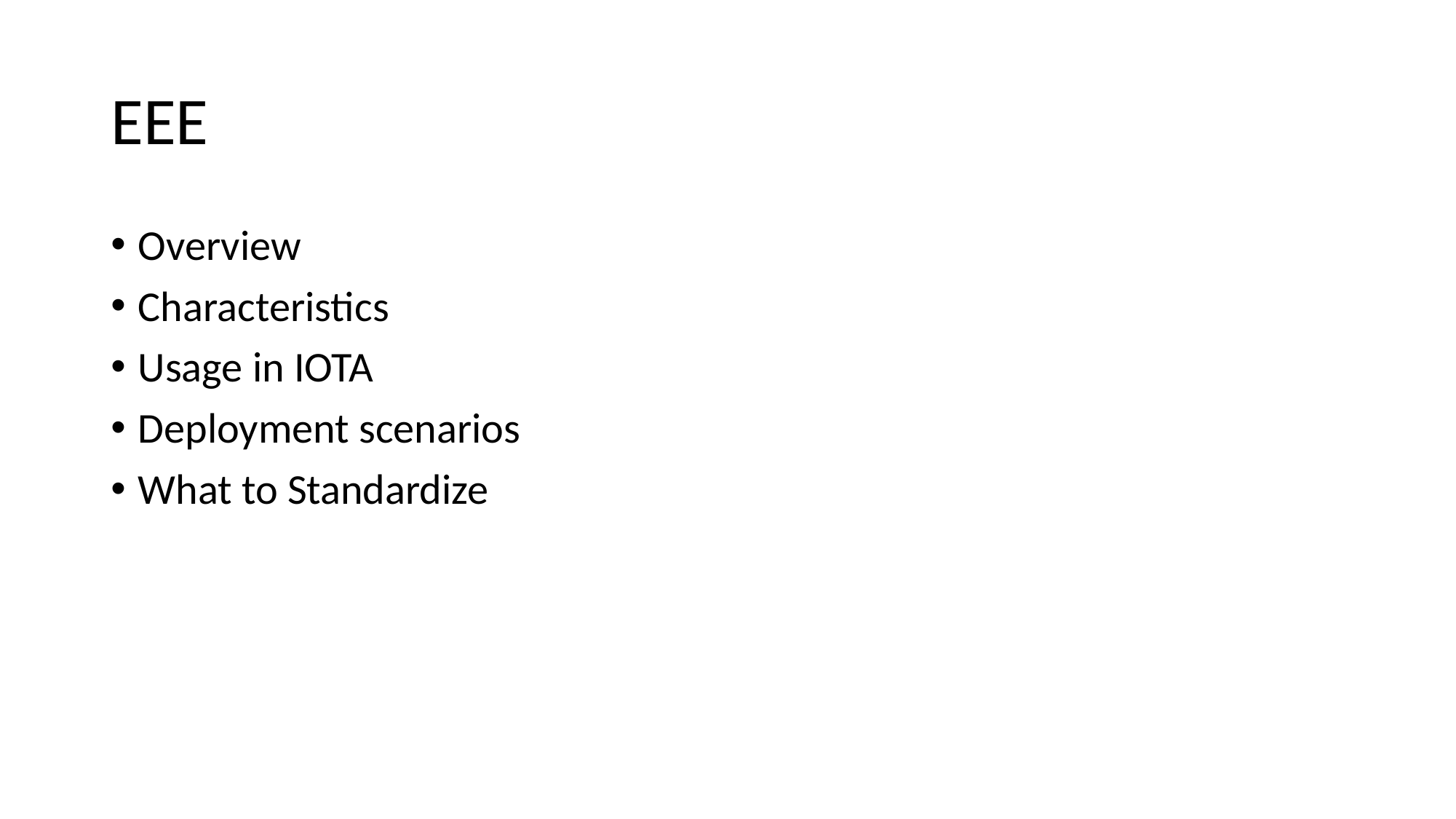

# EEE
Overview
Characteristics
Usage in IOTA
Deployment scenarios
What to Standardize